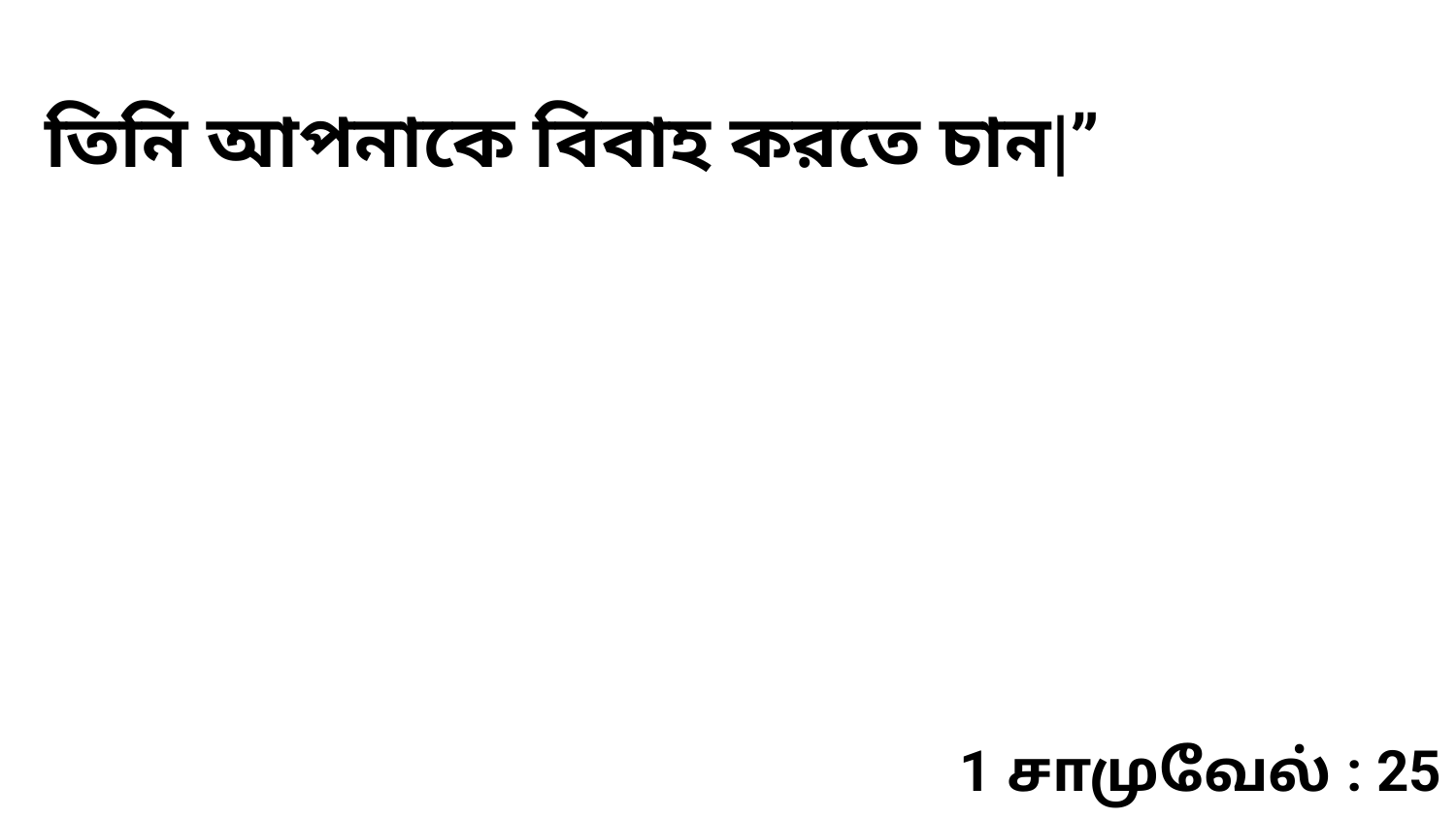

তিনি আপনাকে বিবাহ করতে চান|”
1 சாமுவேல் : 25